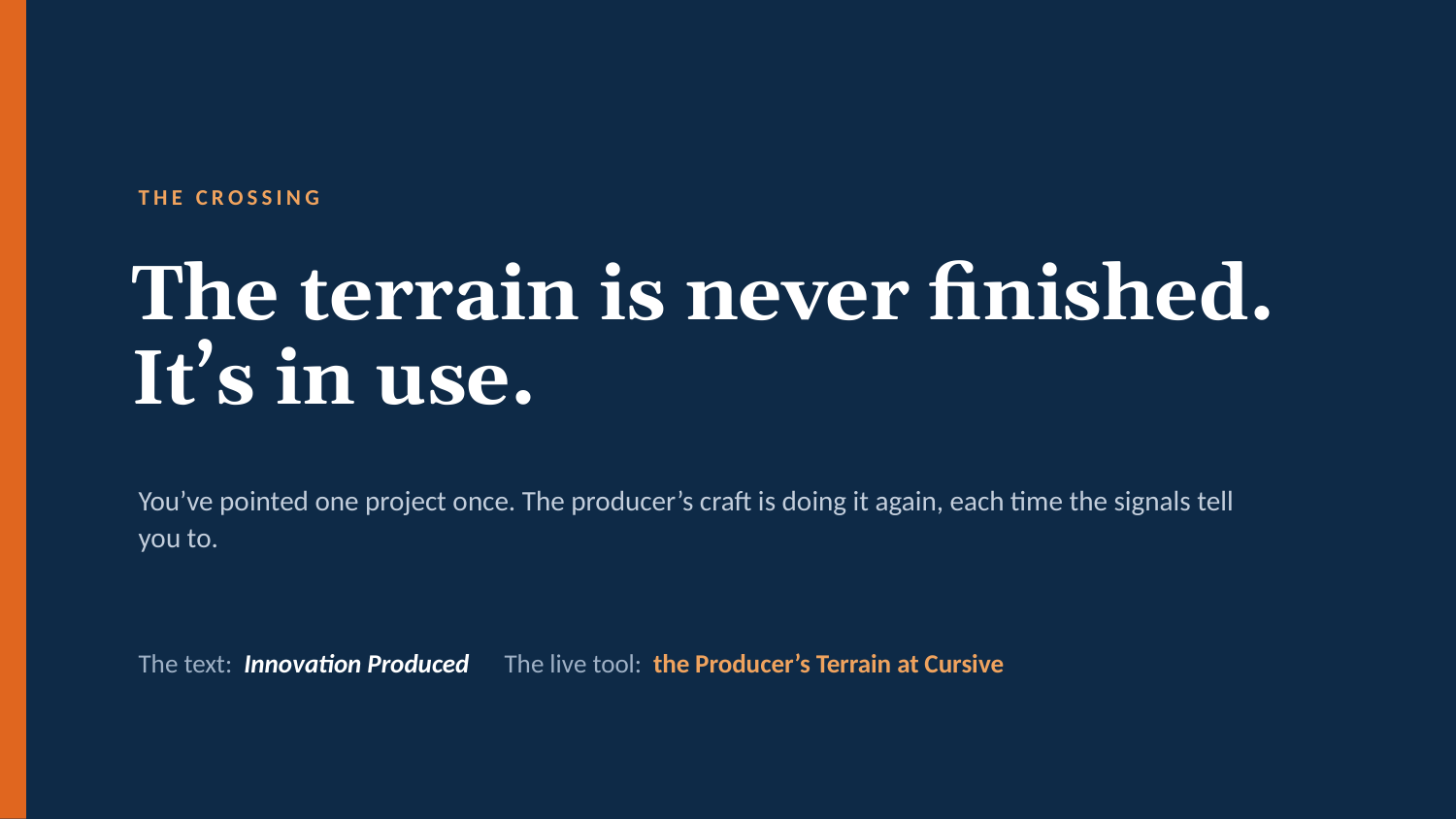

THE CROSSING
The terrain is never finished.
It’s in use.
You’ve pointed one project once. The producer’s craft is doing it again, each time the signals tell you to.
The text:  Innovation Produced      The live tool:  the Producer’s Terrain at Cursive